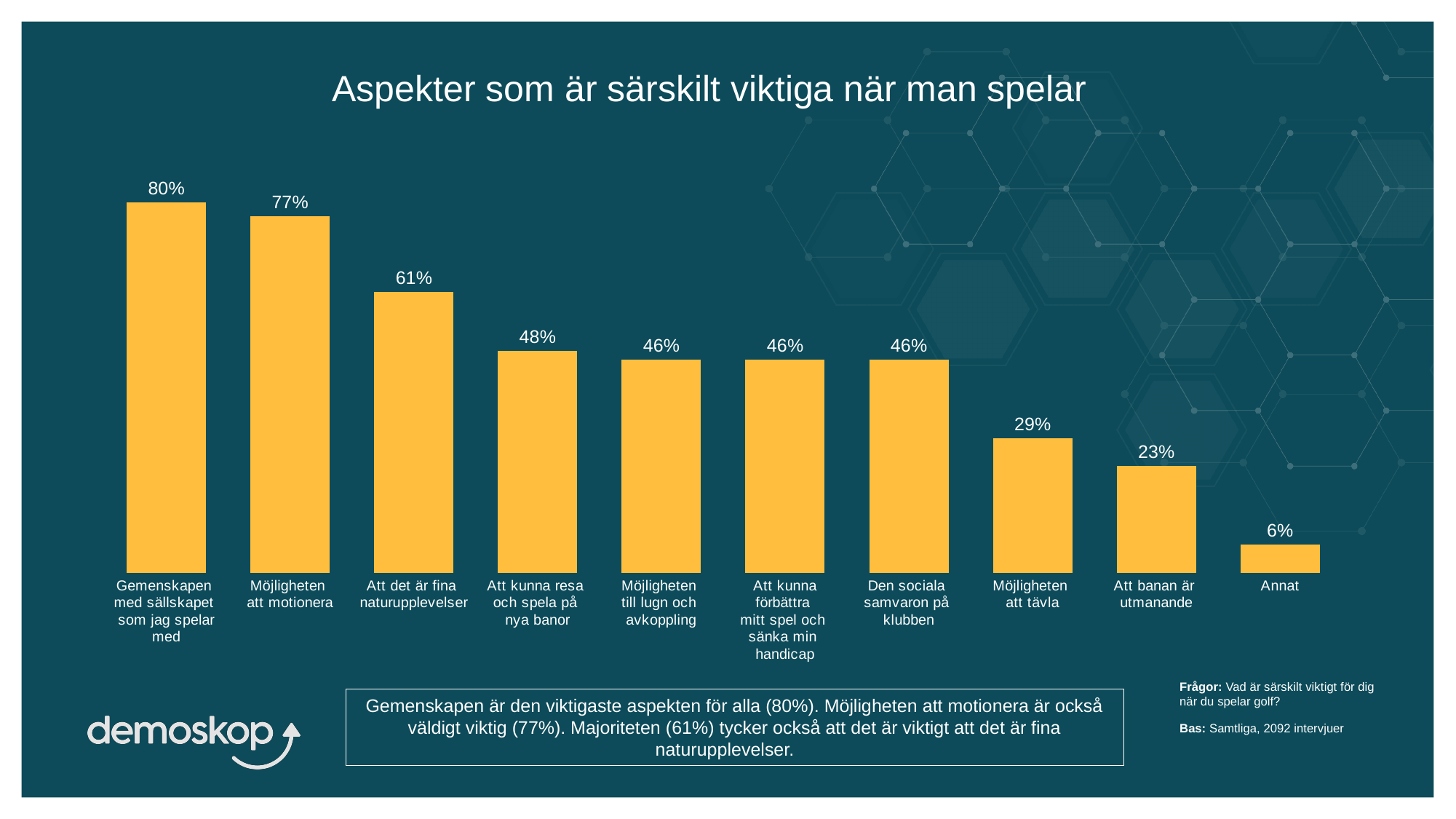

Aspekter som är särskilt viktiga när man spelar

### Chart

| Category | Samtliga |
|---|---|
| Gemenskapen
med sällskapet
som jag spelar med | 0.8 |
| Möjligheten
att motionera | 0.77 |
| Att det är fina
naturupplevelser | 0.6070768224721689 |
| Att kunna resa
och spela på
nya banor | 0.48 |
| Möjligheten
till lugn och
avkoppling | 0.46 |
| Att kunna förbättra
mitt spel och
sänka min
handicap | 0.46 |
| Den sociala
samvaron på
klubben | 0.46 |
| Möjligheten
att tävla | 0.29 |
| Att banan är
utmanande | 0.23 |
| Annat | 0.06 |
Frågor: Vad är särskilt viktigt för dig när du spelar golf?
Gemenskapen är den viktigaste aspekten för alla (80%). Möjligheten att motionera är också väldigt viktig (77%). Majoriteten (61%) tycker också att det är viktigt att det är fina naturupplevelser.
Bas: Samtliga, 2092 intervjuer